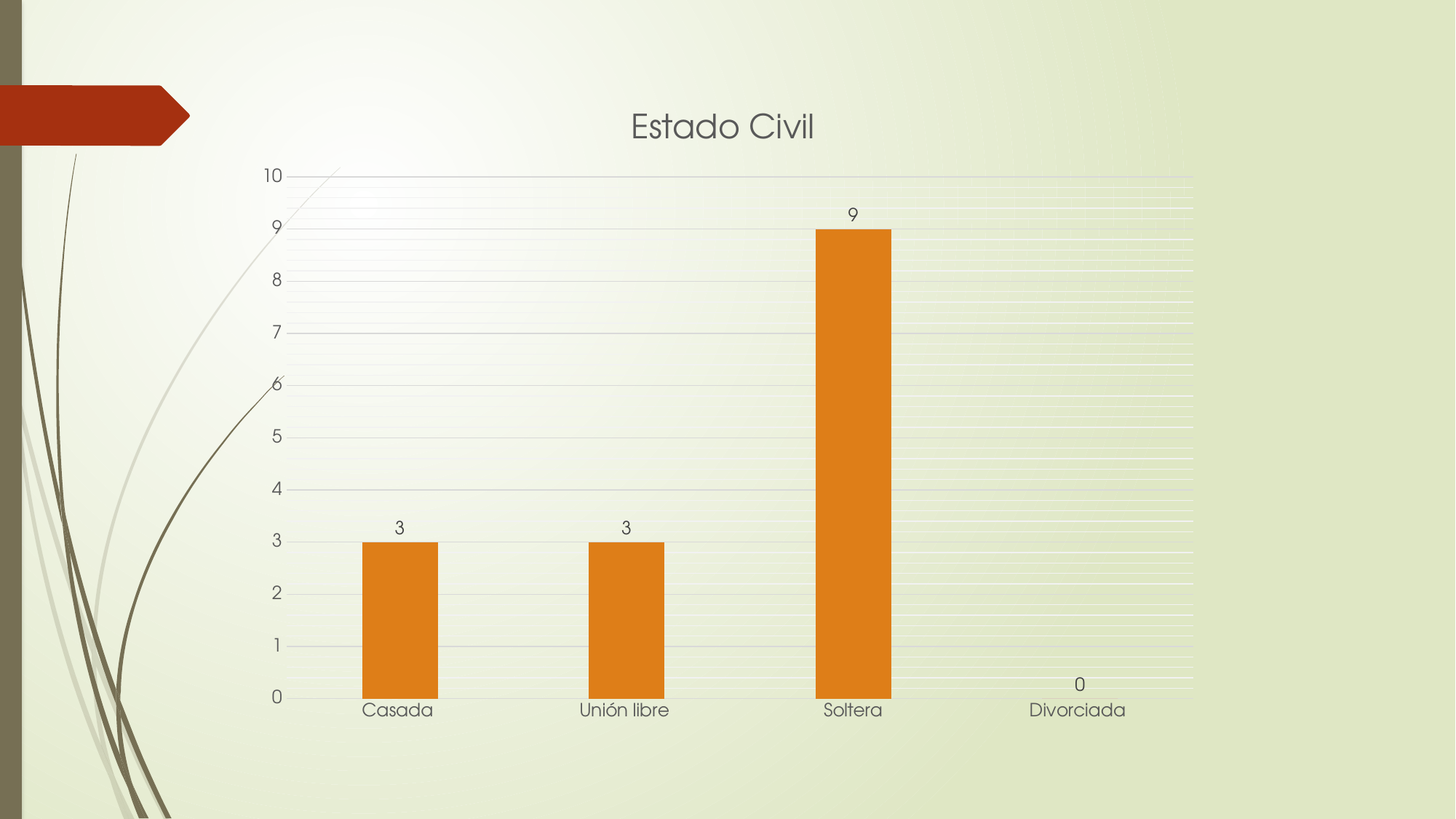

### Chart: Estado Civil

| Category | Serie 1 |
|---|---|
| Casada  | 3.0 |
| Unión libre  | 3.0 |
| Soltera | 9.0 |
| Divorciada  | 0.0 |